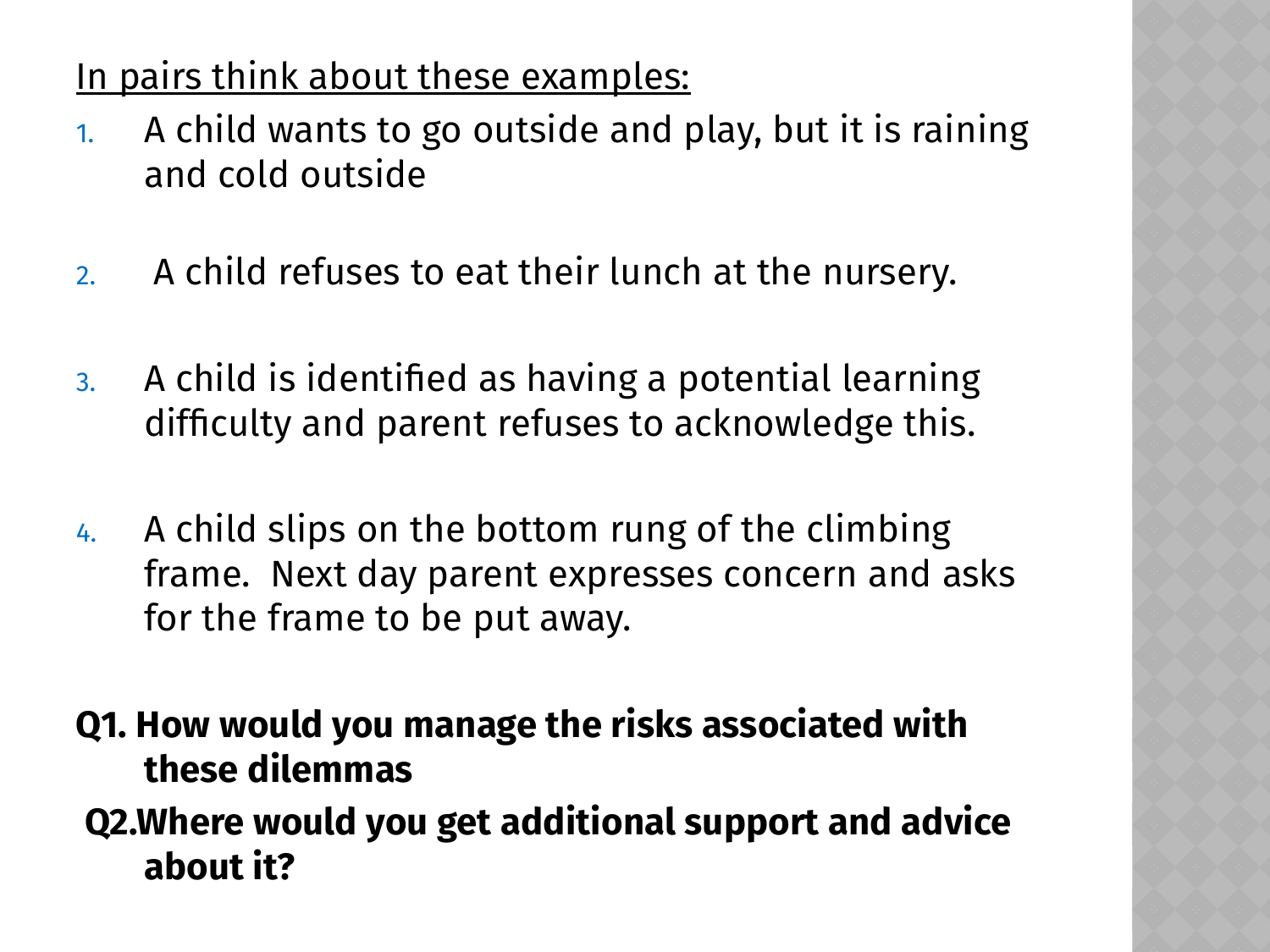

#
In pairs think about these examples:
A child wants to go outside and play, but it is raining and cold outside
 A child refuses to eat their lunch at the nursery.

A child is identified as having a potential learning difficulty and parent refuses to acknowledge this.

A child slips on the bottom rung of the climbing frame.  Next day parent expresses concern and asks for the frame to be put away.

Q1. How would you manage the risks associated with these dilemmas
 Q2.Where would you get additional support and advice about it?